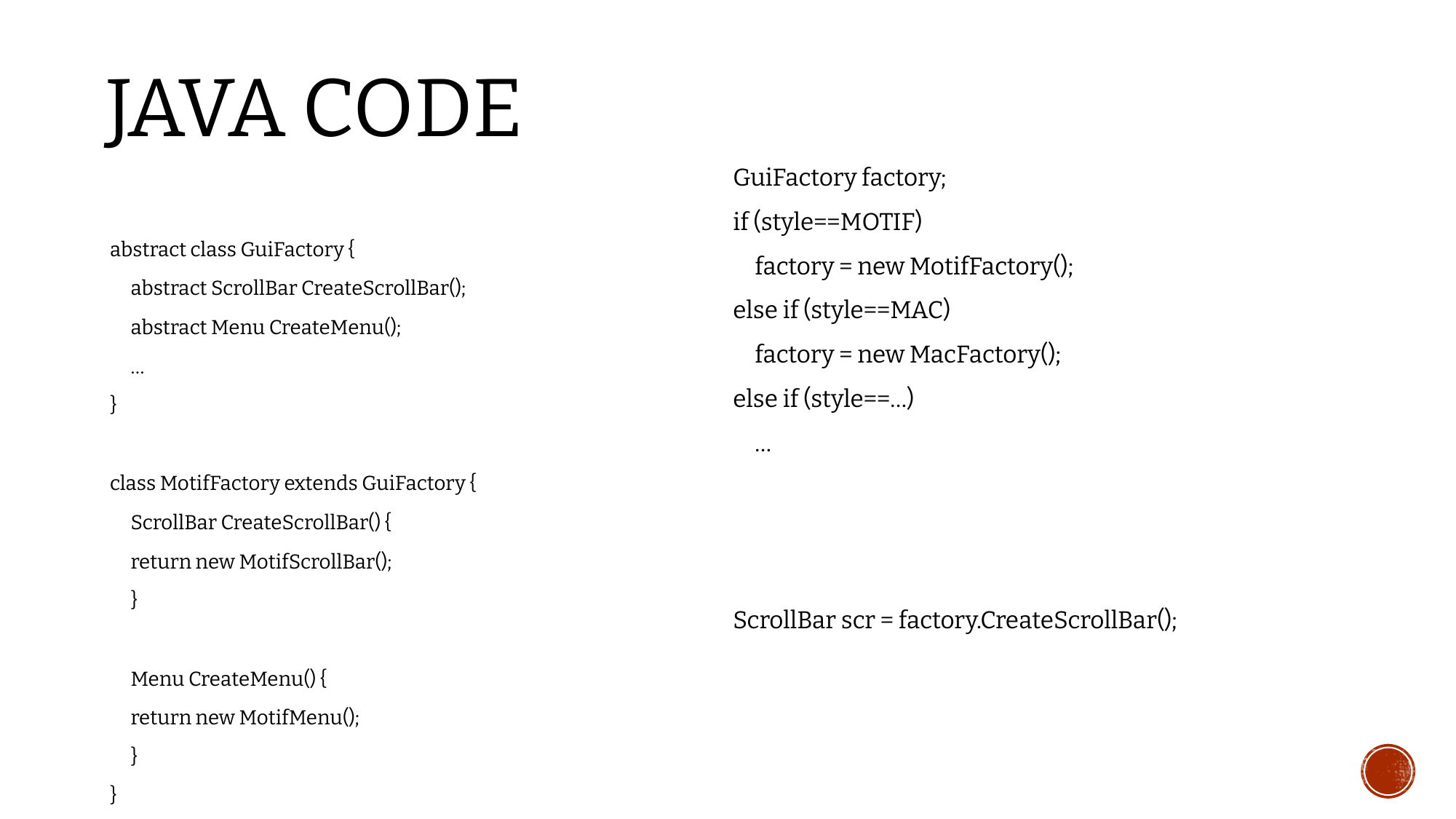

# Java Code
GuiFactory factory;
if (style==MOTIF)
	factory = new MotifFactory();
else if (style==MAC)
	factory = new MacFactory();
else if (style==…)
	…

ScrollBar scr = factory.CreateScrollBar();
abstract class GuiFactory {
	abstract ScrollBar CreateScrollBar();
	abstract Menu CreateMenu();
	…
}

class MotifFactory extends GuiFactory {
	ScrollBar CreateScrollBar() {
		return new MotifScrollBar();
	}

	Menu CreateMenu() {
		return new MotifMenu();
	}
}